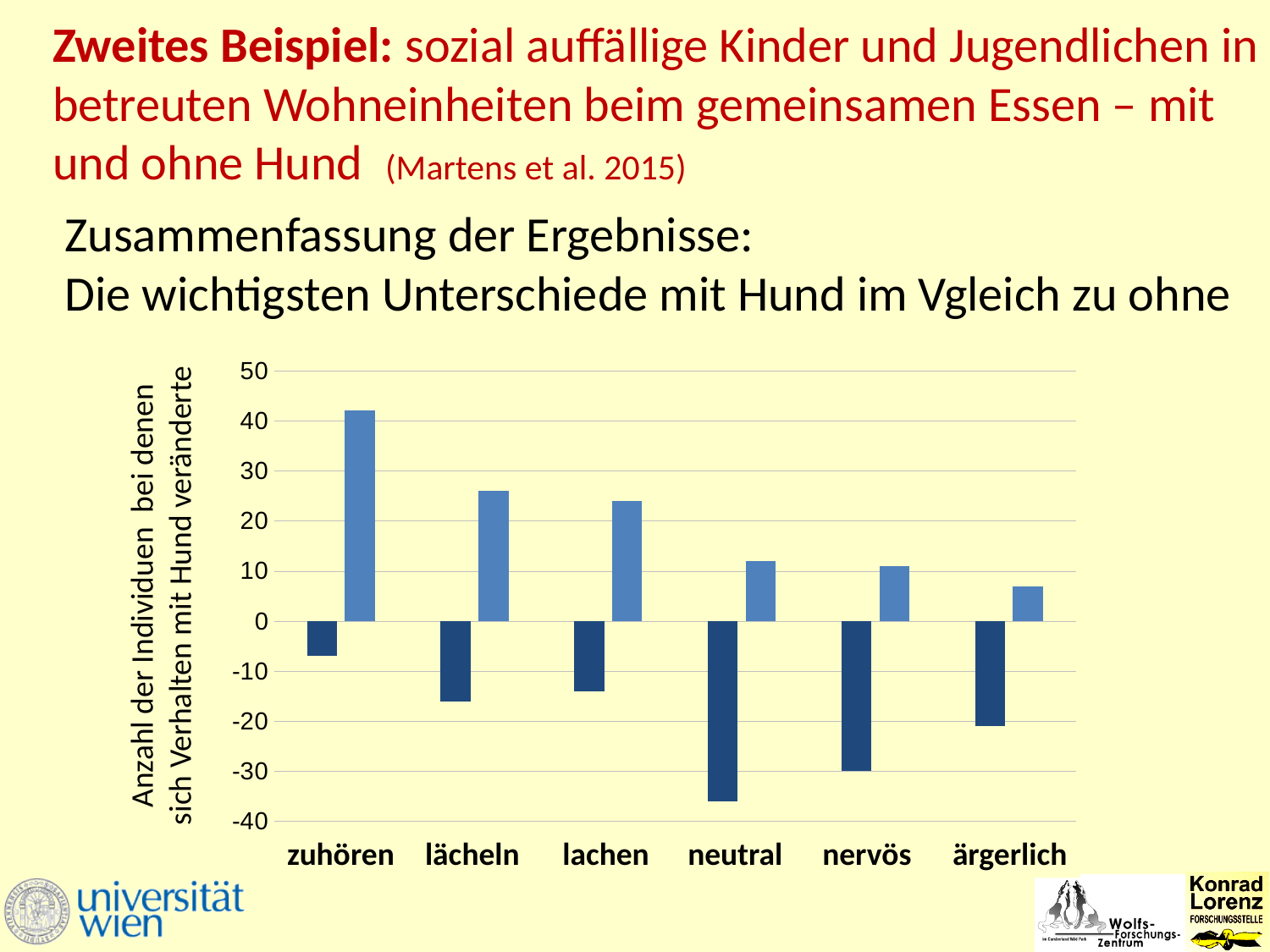

Zweites Beispiel: sozial auffällige Kinder und Jugendlichen in betreuten Wohneinheiten beim gemeinsamen Essen – mit und ohne Hund  (Martens et al. 2015)
Zusammenfassung der Ergebnisse:
Die wichtigsten Unterschiede mit Hund im Vgleich zu ohne

### Chart

| Category | more with dog | less with dog |
|---|---|---|
| listening | -7.0 | 42.0 |
| smile | -16.0 | 26.0 |
| laughing | -14.0 | 24.0 |
| neutral | -36.0 | 12.0 |
| nervous | -30.0 | 11.0 |
| angry | -21.0 | 7.0 |
Anzahl der Individuen  bei denen sich Verhalten mit Hund veränderte
zuhören
lächeln
lachen
neutral
nervös
ärgerlich